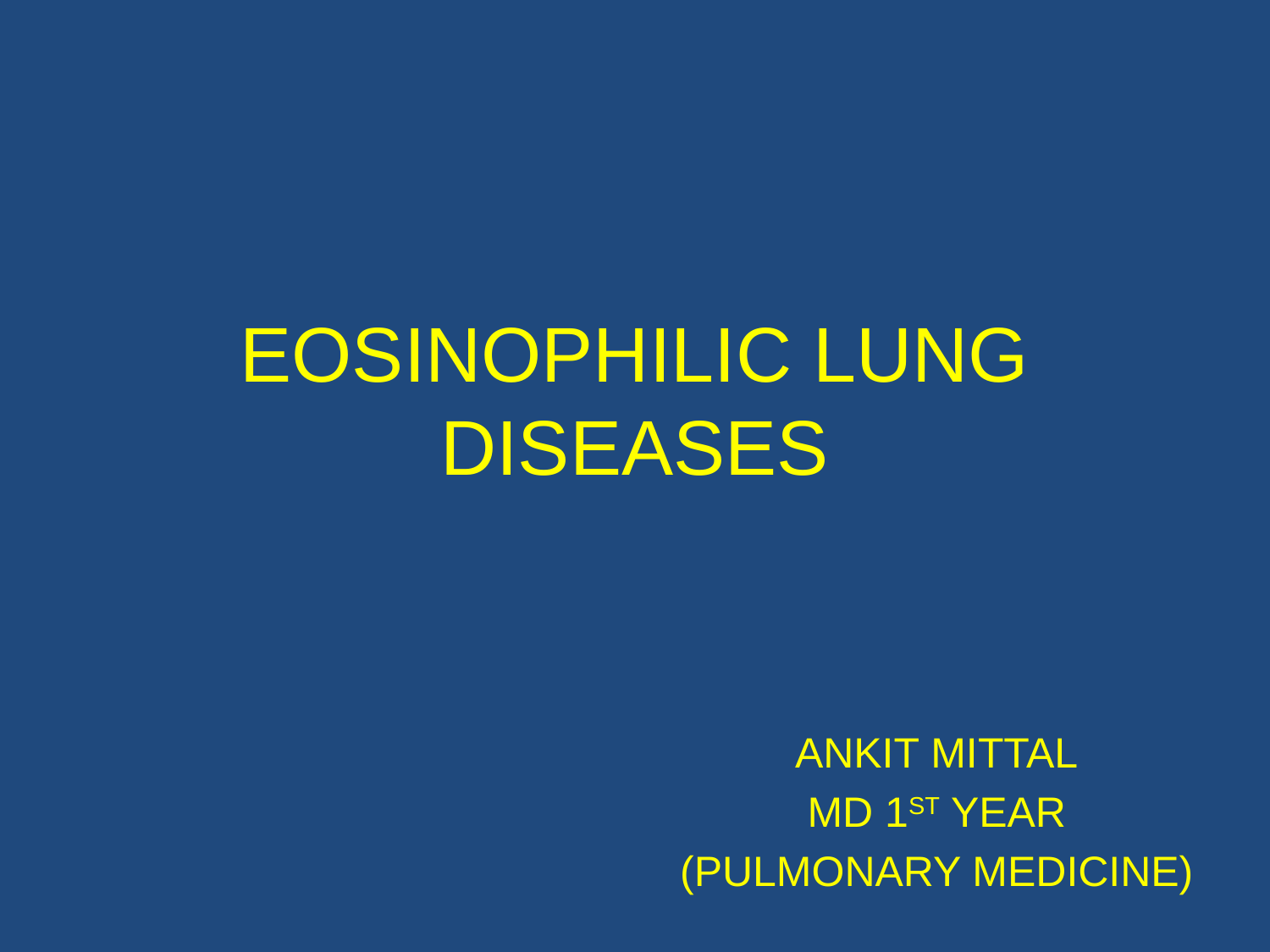

# EOSINOPHILIC LUNG DISEASES
ANKIT MITTAL
MD 1ST YEAR
(PULMONARY MEDICINE)